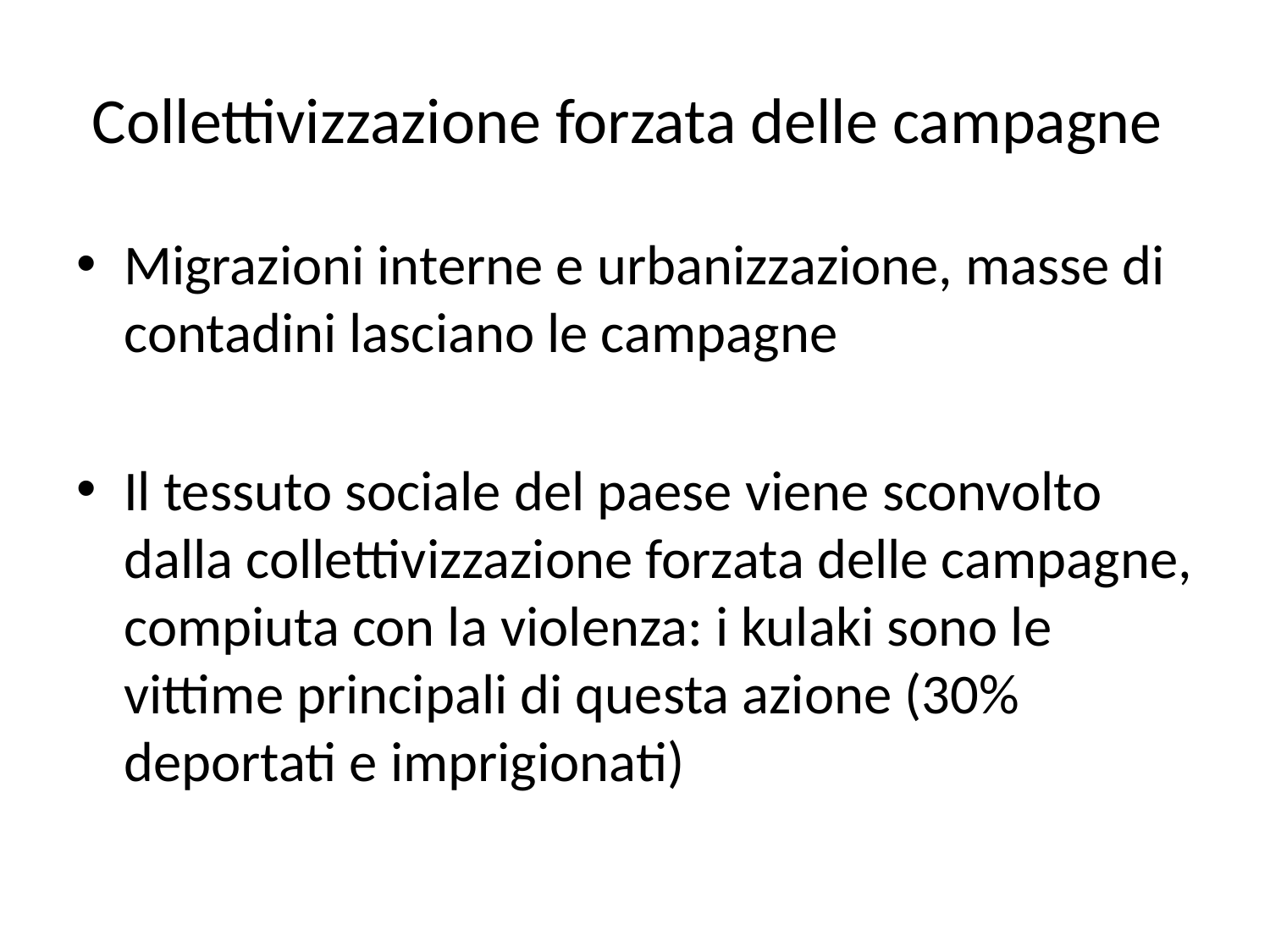

# Collettivizzazione forzata delle campagne
Migrazioni interne e urbanizzazione, masse di contadini lasciano le campagne

Il tessuto sociale del paese viene sconvolto dalla collettivizzazione forzata delle campagne, compiuta con la violenza: i kulaki sono le vittime principali di questa azione (30% deportati e imprigionati)